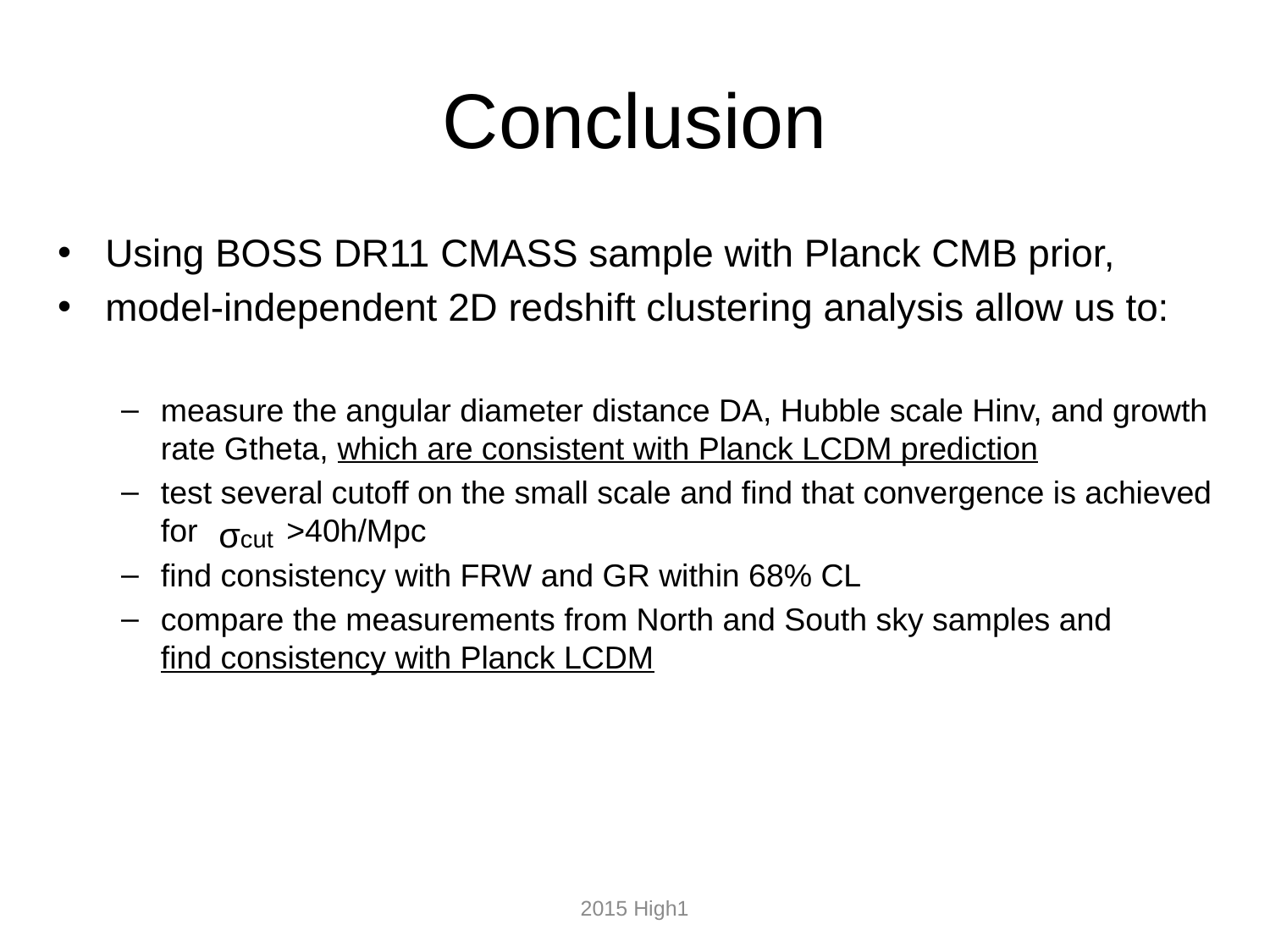

# Conclusion
Using BOSS DR11 CMASS sample with Planck CMB prior,
model-independent 2D redshift clustering analysis allow us to:

measure the angular diameter distance DA, Hubble scale Hinv, and growth rate Gtheta, which are consistent with Planck LCDM prediction
test several cutoff on the small scale and find that convergence is achieved for          >40h/Mpc
find consistency with FRW and GR within 68% CL
compare the measurements from North and South sky samples and
find consistency with Planck LCDM
σcut
2015 High1